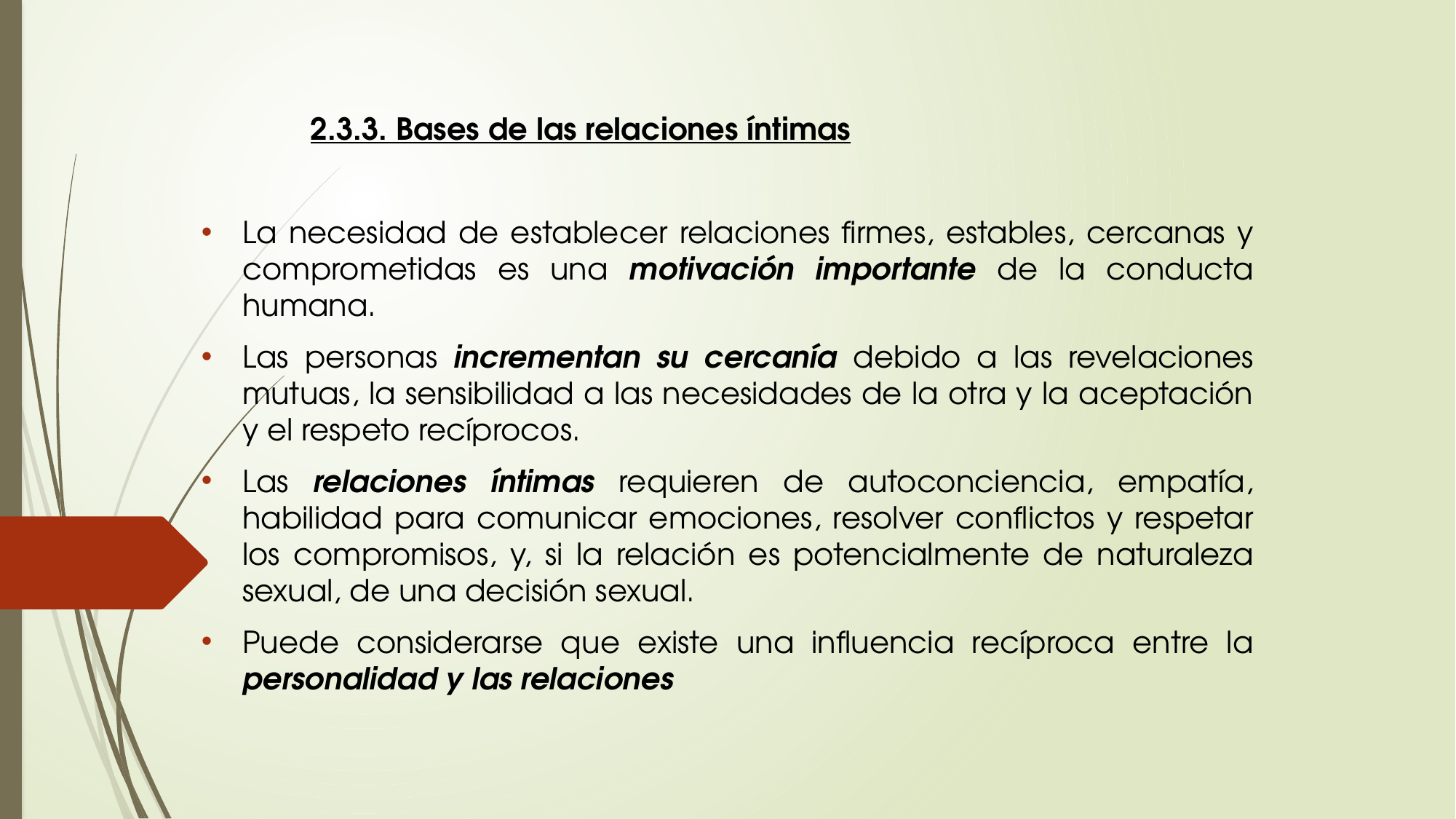

2.3.3. Bases de las relaciones íntimas

La necesidad de establecer relaciones firmes, estables, cercanas y comprometidas es una motivación importante de la conducta humana.
Las personas incrementan su cercanía debido a las revelaciones mutuas, la sensibilidad a las necesidades de la otra y la aceptación y el respeto recíprocos.
Las relaciones íntimas requieren de autoconciencia, empatía, habilidad para comunicar emociones, resolver conflictos y respetar los compromisos, y, si la relación es potencialmente de naturaleza sexual, de una decisión sexual.
Puede considerarse que existe una influencia recíproca entre la personalidad y las relaciones